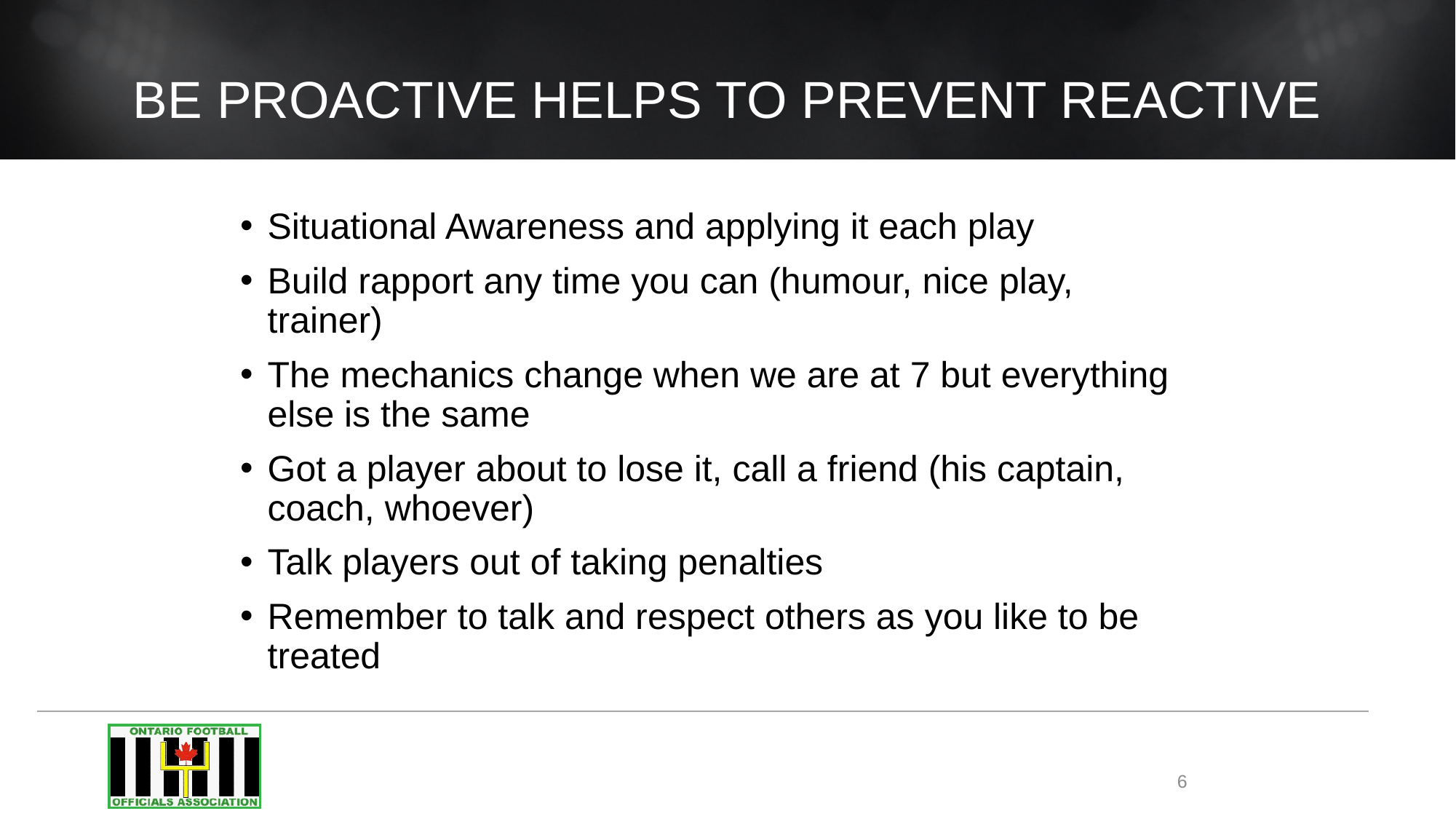

# Be proactive helps to prevent reactive
Situational Awareness and applying it each play
Build rapport any time you can (humour, nice play, trainer)
The mechanics change when we are at 7 but everything else is the same
Got a player about to lose it, call a friend (his captain, coach, whoever)
Talk players out of taking penalties
Remember to talk and respect others as you like to be treated

6